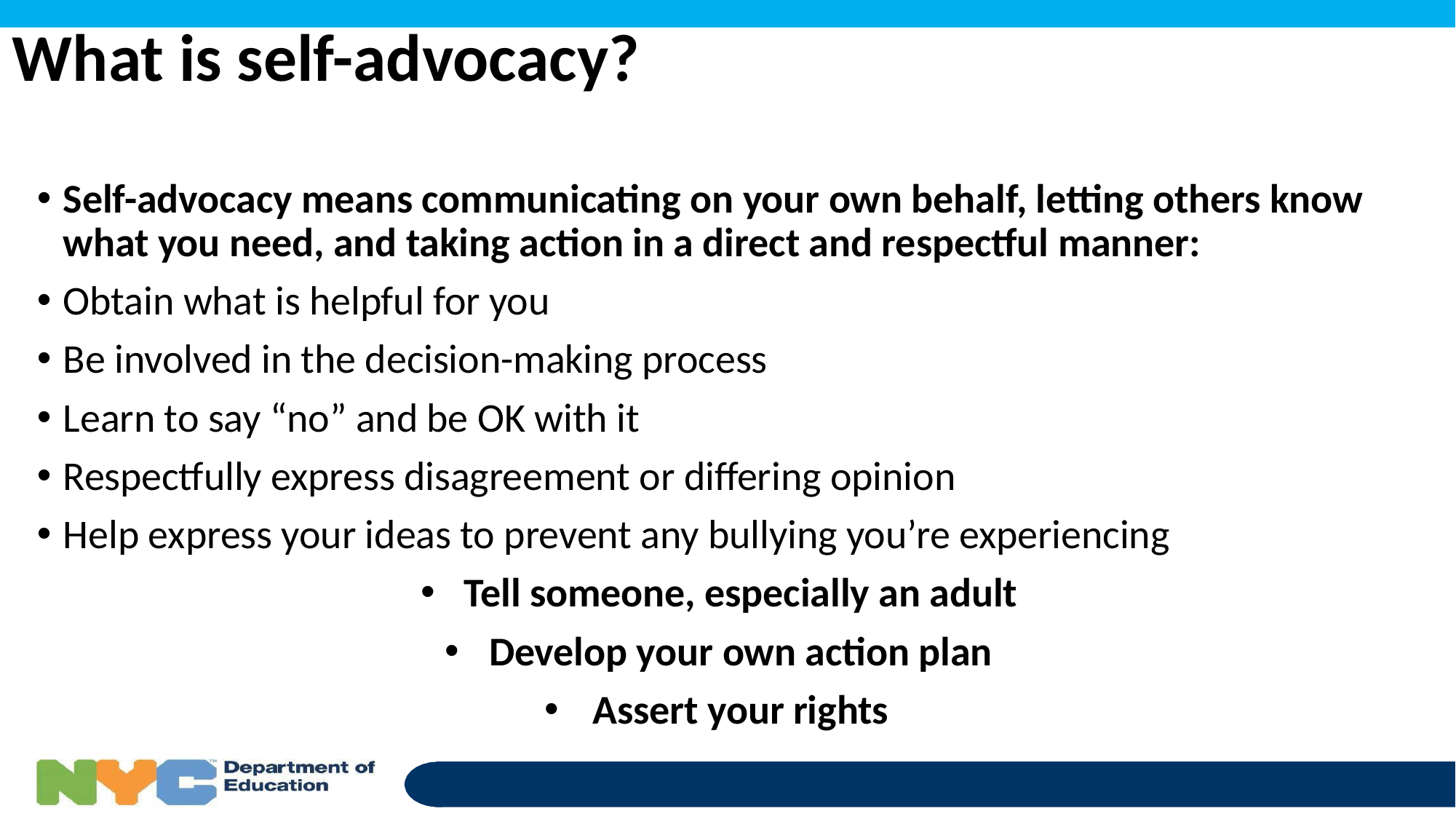

# What is self-advocacy?
Self-advocacy means communicating on your own behalf, letting others know what you need, and taking action in a direct and respectful manner:
Obtain what is helpful for you
Be involved in the decision-making process
Learn to say “no” and be OK with it
Respectfully express disagreement or differing opinion
Help express your ideas to prevent any bullying you’re experiencing
Tell someone, especially an adult
Develop your own action plan
Assert your rights